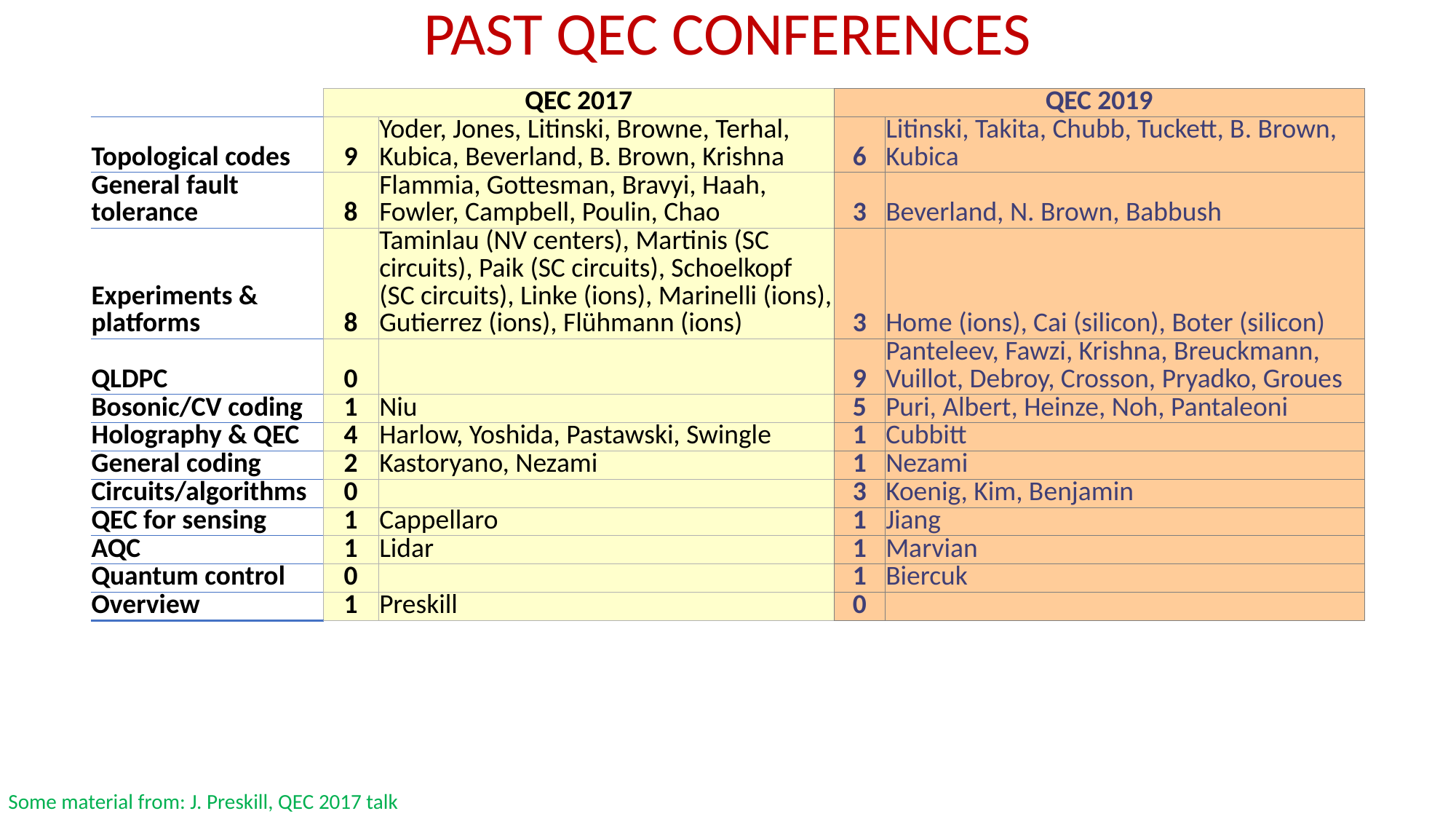

PAST QEC CONFERENCES
|  | QEC 2017 |  | QEC 2019 |  |
| --- | --- | --- | --- | --- |
| Topological codes | 9 | Yoder, Jones, Litinski, Browne, Terhal, Kubica, Beverland, B. Brown, Krishna | 6 | Litinski, Takita, Chubb, Tuckett, B. Brown, Kubica |
| General fault tolerance | 8 | Flammia, Gottesman, Bravyi, Haah, Fowler, Campbell, Poulin, Chao | 3 | Beverland, N. Brown, Babbush |
| Experiments & platforms | 8 | Taminlau (NV centers), Martinis (SC circuits), Paik (SC circuits), Schoelkopf (SC circuits), Linke (ions), Marinelli (ions), Gutierrez (ions), Flühmann (ions) | 3 | Home (ions), Cai (silicon), Boter (silicon) |
| QLDPC | 0 |  | 9 | Panteleev, Fawzi, Krishna, Breuckmann, Vuillot, Debroy, Crosson, Pryadko, Groues |
| Bosonic/CV coding | 1 | Niu | 5 | Puri, Albert, Heinze, Noh, Pantaleoni |
| Holography & QEC | 4 | Harlow, Yoshida, Pastawski, Swingle | 1 | Cubbitt |
| General coding | 2 | Kastoryano, Nezami | 1 | Nezami |
| Circuits/algorithms | 0 |  | 3 | Koenig, Kim, Benjamin |
| QEC for sensing | 1 | Cappellaro | 1 | Jiang |
| AQC | 1 | Lidar | 1 | Marvian |
| Quantum control | 0 |  | 1 | Biercuk |
| Overview | 1 | Preskill | 0 |  |
Some material from: J. Preskill, QEC 2017 talk